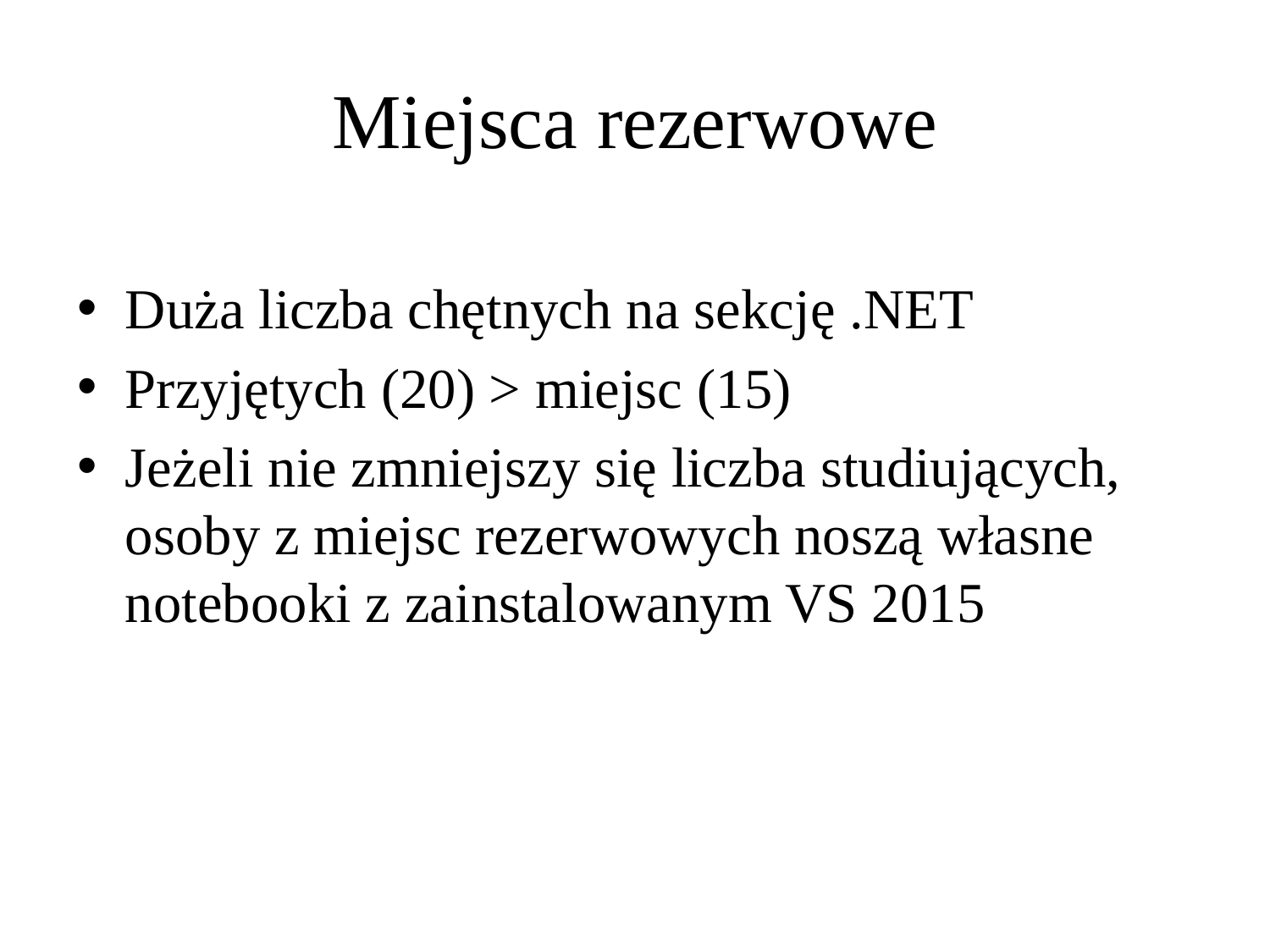

# Miejsca rezerwowe
Duża liczba chętnych na sekcję .NET
Przyjętych (20) > miejsc (15)
Jeżeli nie zmniejszy się liczba studiujących, osoby z miejsc rezerwowych noszą własne notebooki z zainstalowanym VS 2015